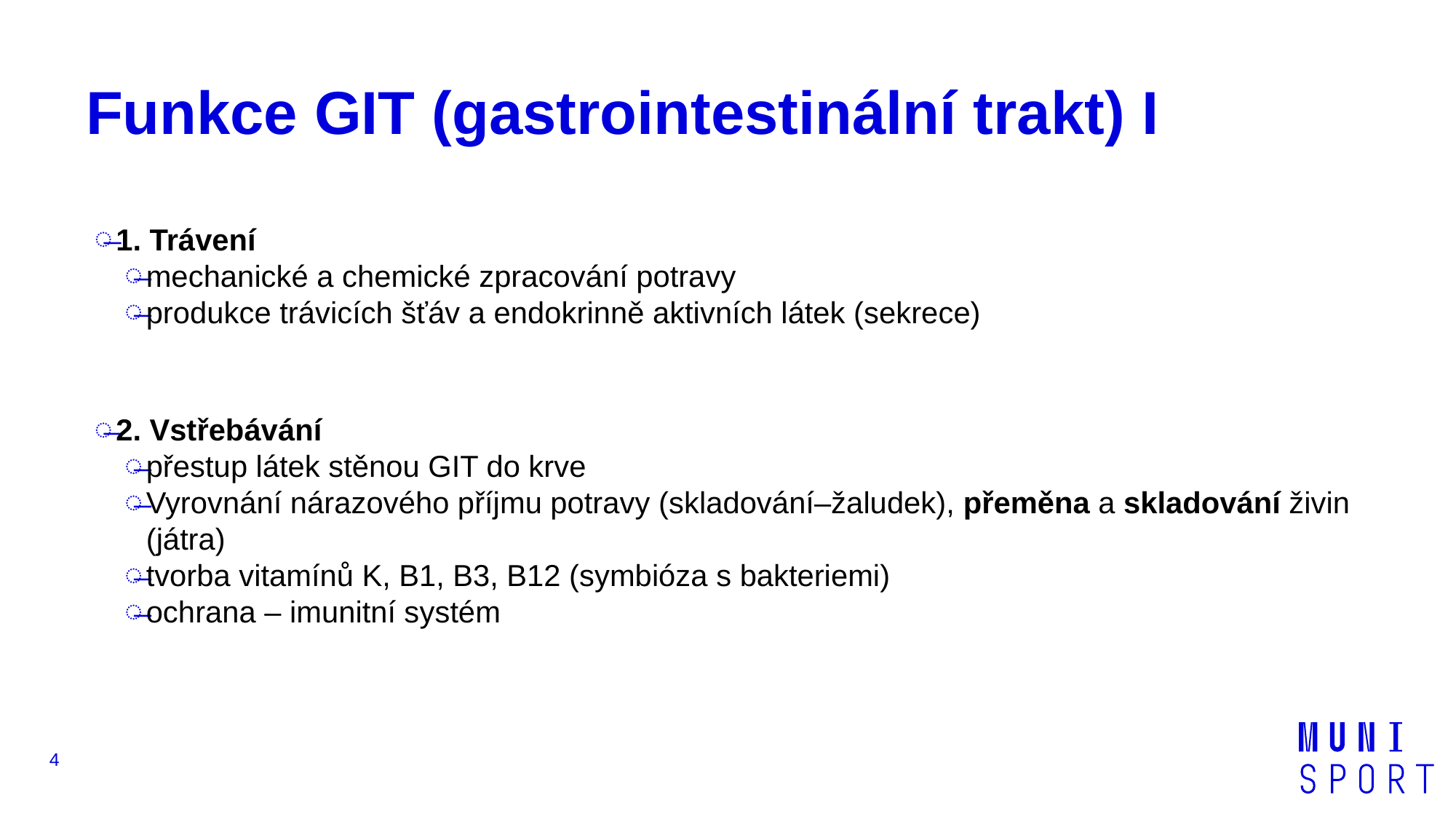

# Funkce GIT (gastrointestinální trakt) I
1. Trávení  ​
mechanické a chemické zpracování potravy​
produkce trávicích šťáv a endokrinně aktivních látek (sekrece)​

2. Vstřebávání ​
přestup látek stěnou GIT do krve​
Vyrovnání nárazového příjmu potravy (skladování–žaludek), přeměna a skladování živin (játra)​
tvorba vitamínů K, B1, B3, B12 (symbióza s bakteriemi)​
ochrana – imunitní systém​

4